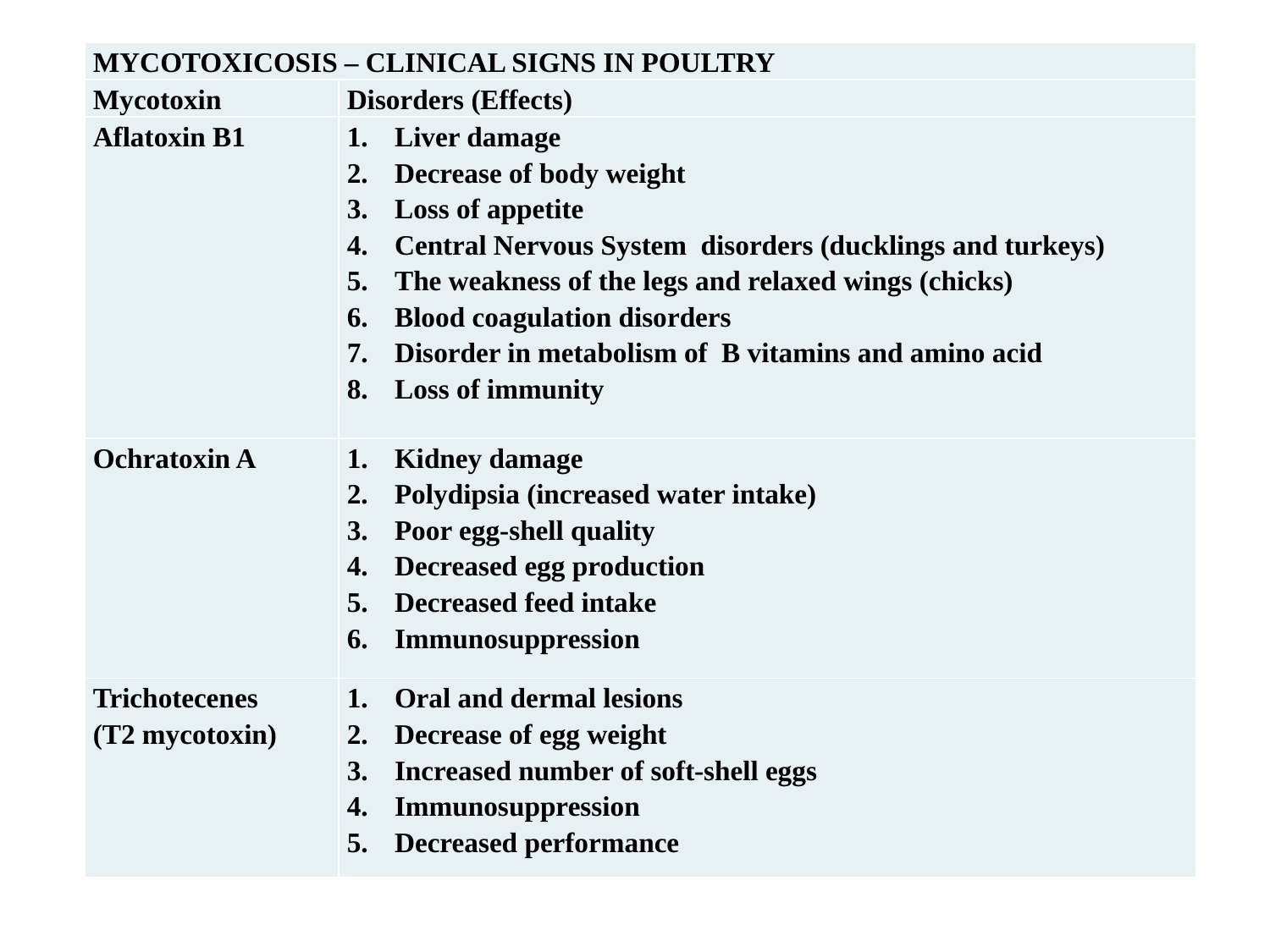

| MYCOTOXICOSIS – CLINICAL SIGNS IN POULTRY |  |
| --- | --- |
| Mycotoxin | Disorders (Effects) |
| Aflatoxin B1 | Liver damage Decrease of body weight Loss of appetite Central Nervous System disorders (ducklings and turkeys) The weakness of the legs and relaxed wings (chicks) Blood coagulation disorders Disorder in metabolism of B vitamins and amino acid Loss of immunity |
| Ochratoxin A | Kidney damage Polydipsia (increased water intake) Poor egg-shell quality Decreased egg production Decreased feed intake Immunosuppression |
| Trichotecenes (T2 mycotoxin) | Oral and dermal lesions Decrease of egg weight Increased number of soft-shell eggs Immunosuppression Decreased performance |